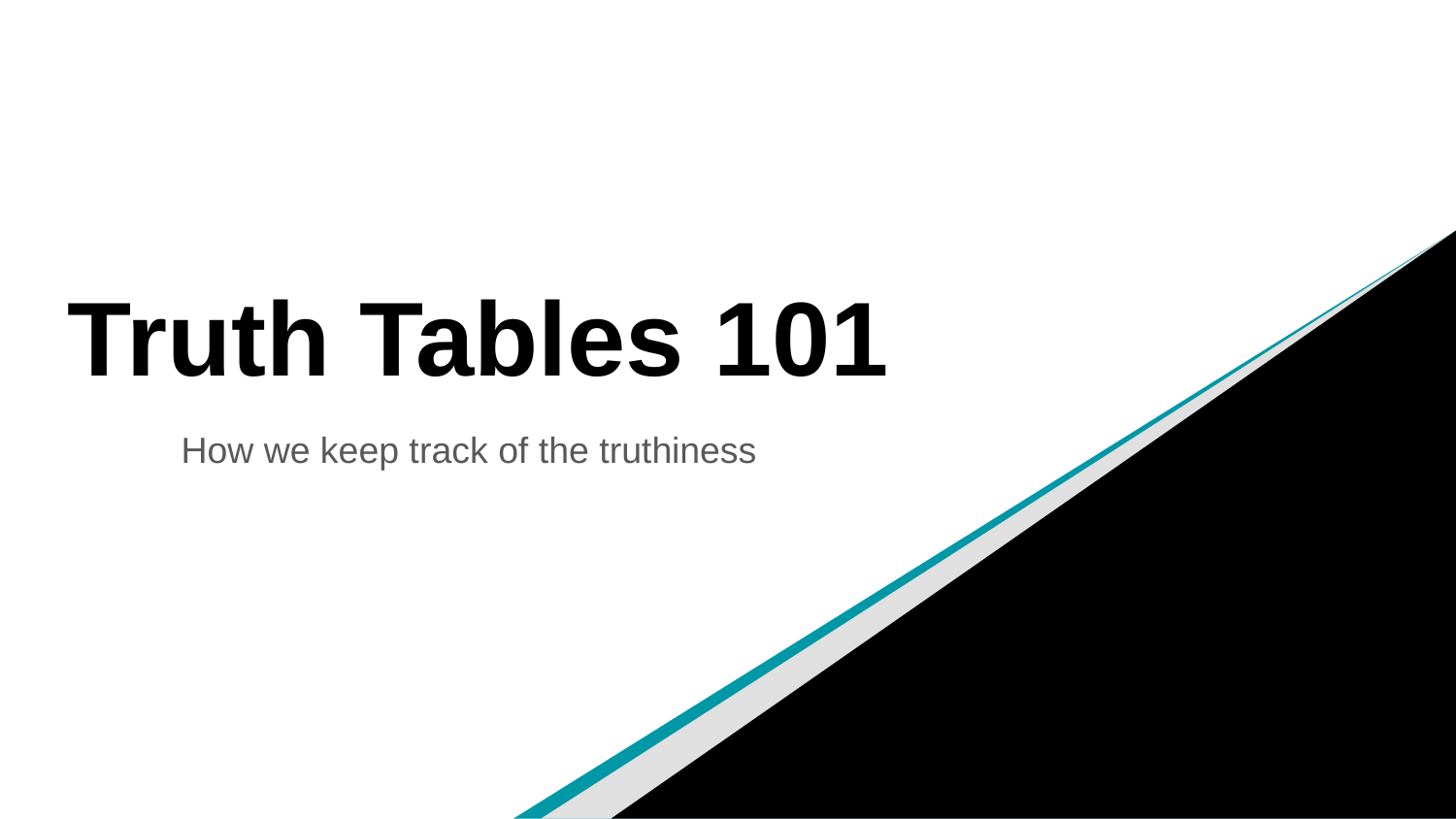

# Truth Tables 101
How we keep track of the truthiness